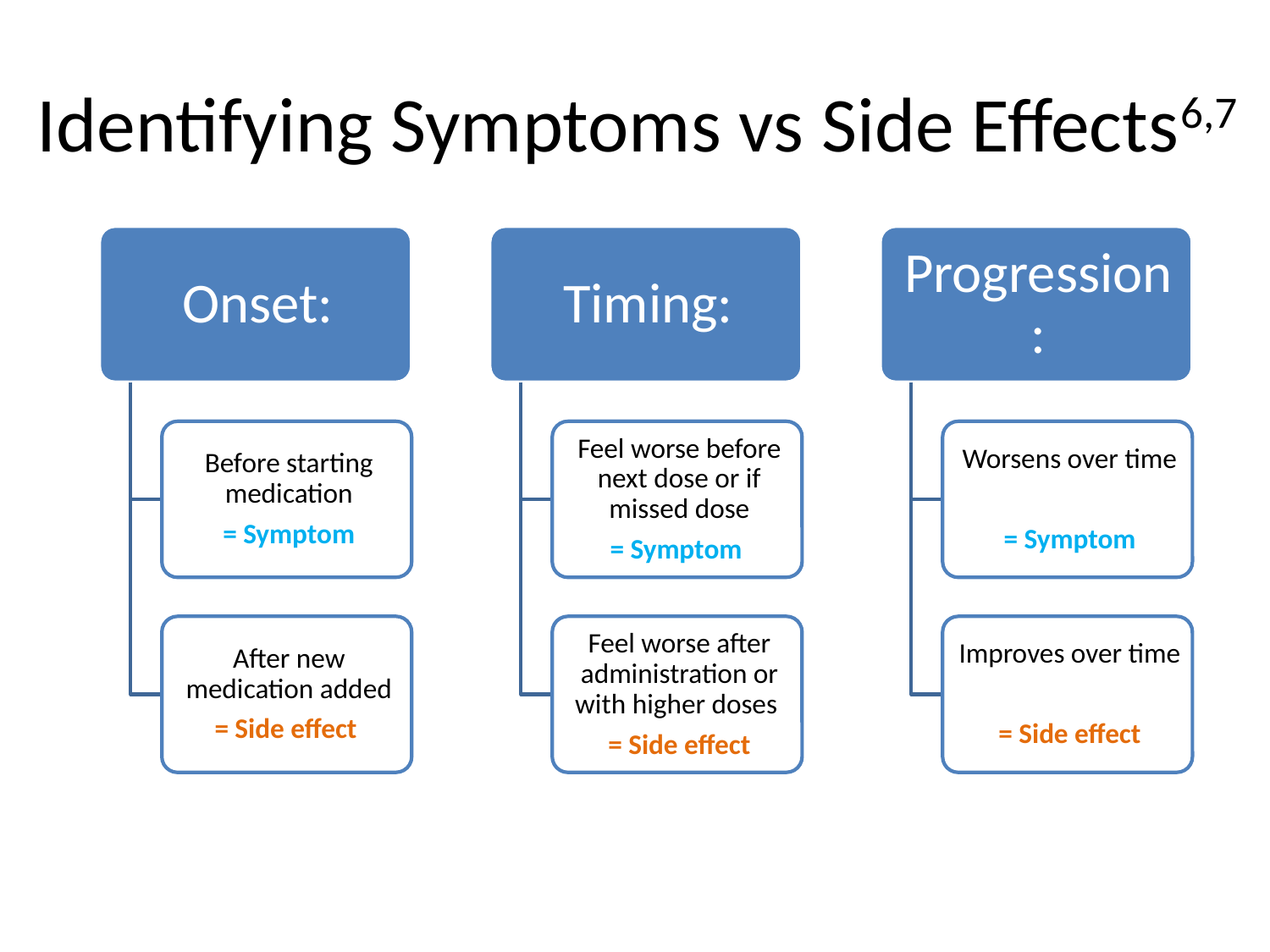

# Identifying Symptoms vs Side Effects6,7
Onset:
Before starting medication
= Symptom
After new medication added
= Side effect
Timing:
Feel worse before next dose or if missed dose
= Symptom
Feel worse after administration or with higher doses
= Side effect
Progression:
Worsens over time

= Symptom
Improves over time

= Side effect